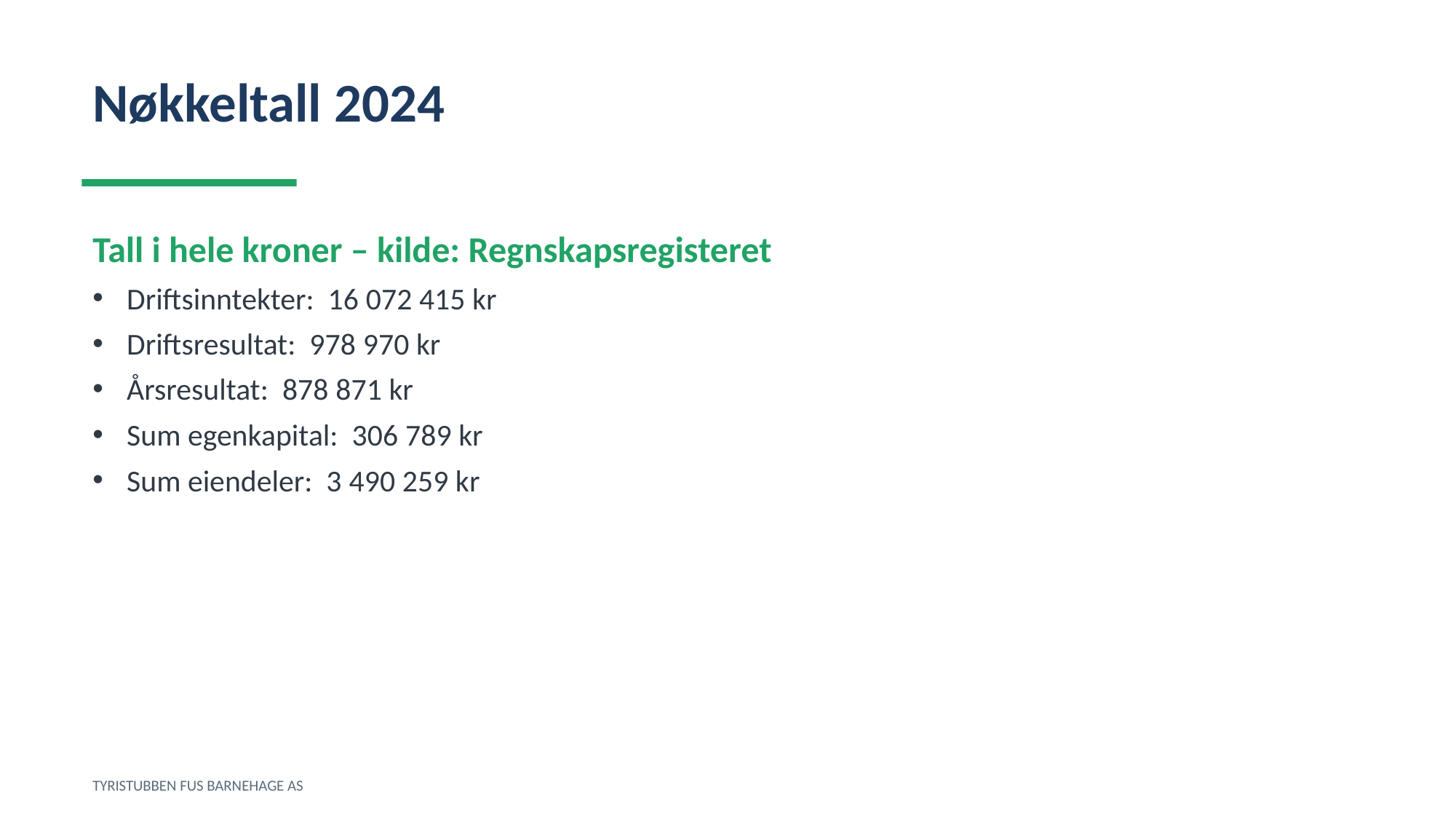

Nøkkeltall 2024

Tall i hele kroner – kilde: Regnskapsregisteret
Driftsinntekter:  16 072 415 kr
Driftsresultat:  978 970 kr
Årsresultat:  878 871 kr
Sum egenkapital:  306 789 kr
Sum eiendeler:  3 490 259 kr
TYRISTUBBEN FUS BARNEHAGE AS